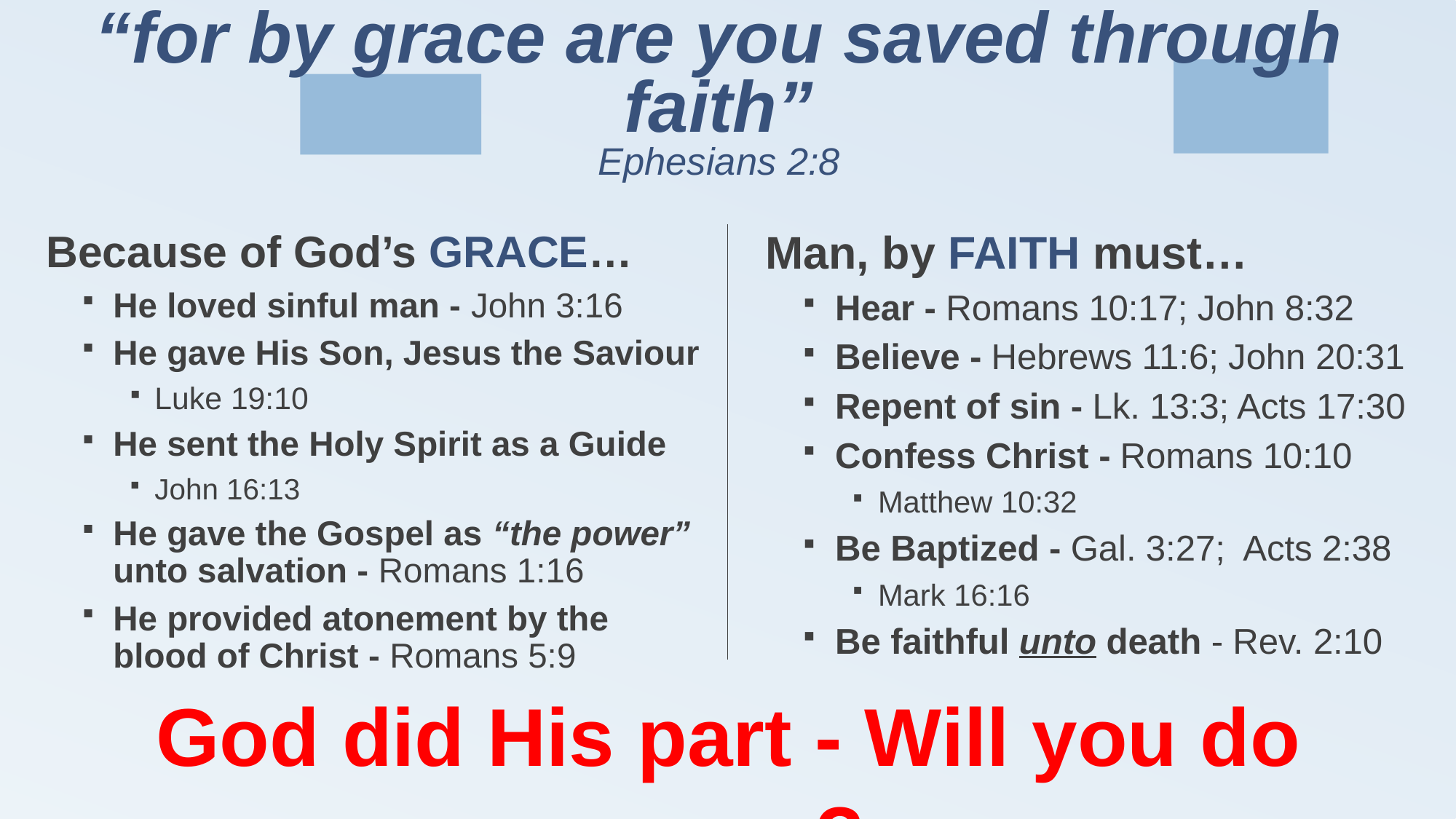

# “for by grace are you saved through faith” Ephesians 2:8

Man, by FAITH must…
Hear - Romans 10:17; John 8:32
Believe - Hebrews 11:6; John 20:31
Repent of sin - Lk. 13:3; Acts 17:30
Confess Christ - Romans 10:10
Matthew 10:32
Be Baptized - Gal. 3:27;  Acts 2:38
Mark 16:16
Be faithful unto death - Rev. 2:10
Because of God’s GRACE…
He loved sinful man - John 3:16
He gave His Son, Jesus the Saviour
Luke 19:10
He sent the Holy Spirit as a Guide
John 16:13
He gave the Gospel as “the power” unto salvation - Romans 1:16
He provided atonement by the blood of Christ - Romans 5:9
God did His part - Will you do yours?